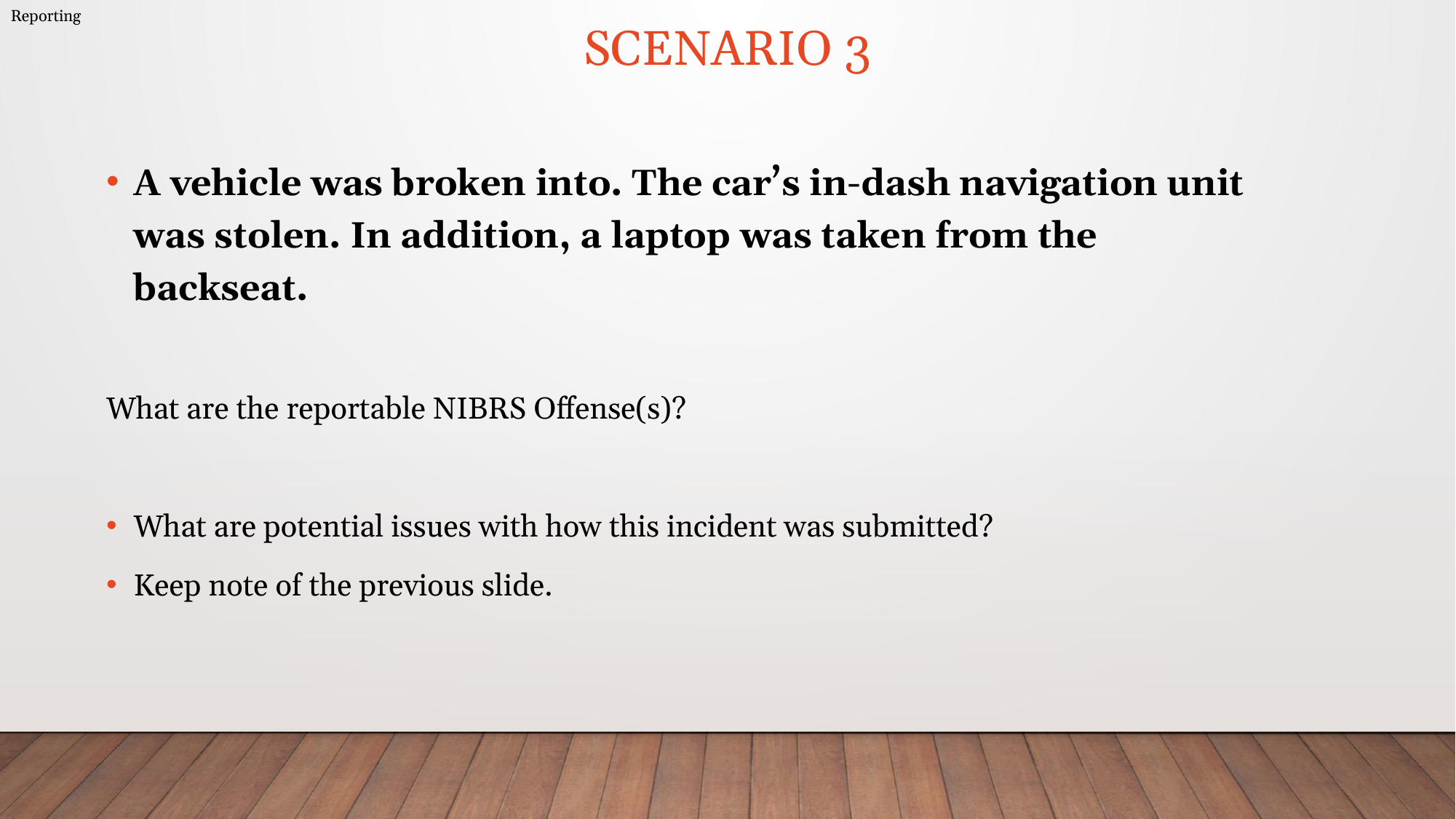

Reporting
# Scenario 3
A vehicle was broken into. The car’s in-dash navigation unit was stolen. In addition, a laptop was taken from the backseat.

What are the reportable NIBRS Offense(s)?

What are potential issues with how this incident was submitted?
Keep note of the previous slide.